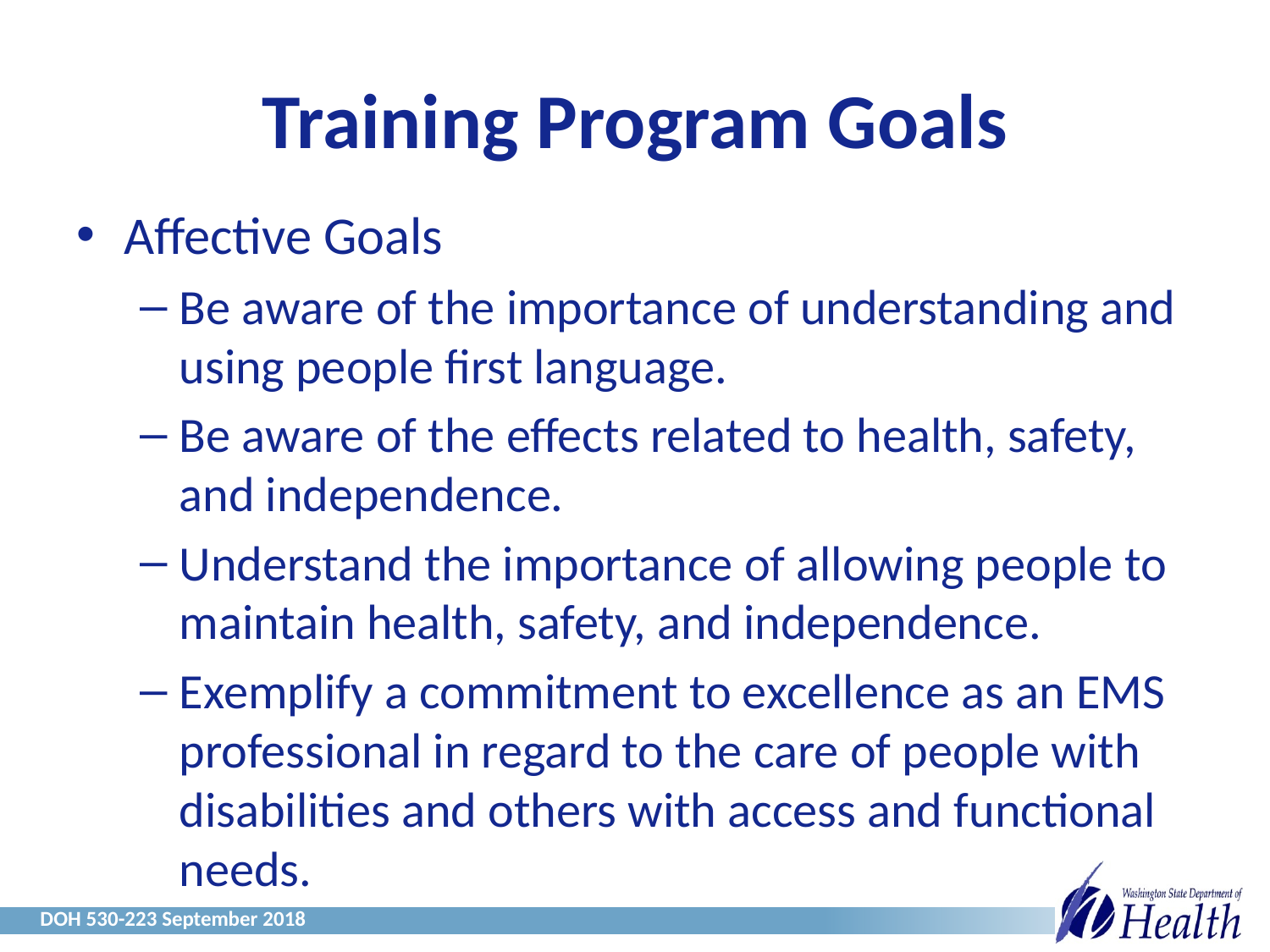

# Training Program Goals
Affective Goals
Be aware of the importance of understanding and using people first language.
Be aware of the effects related to health, safety, and independence.
Understand the importance of allowing people to maintain health, safety, and independence.
Exemplify a commitment to excellence as an EMS professional in regard to the care of people with disabilities and others with access and functional needs.

DOH 530-223 September 2018